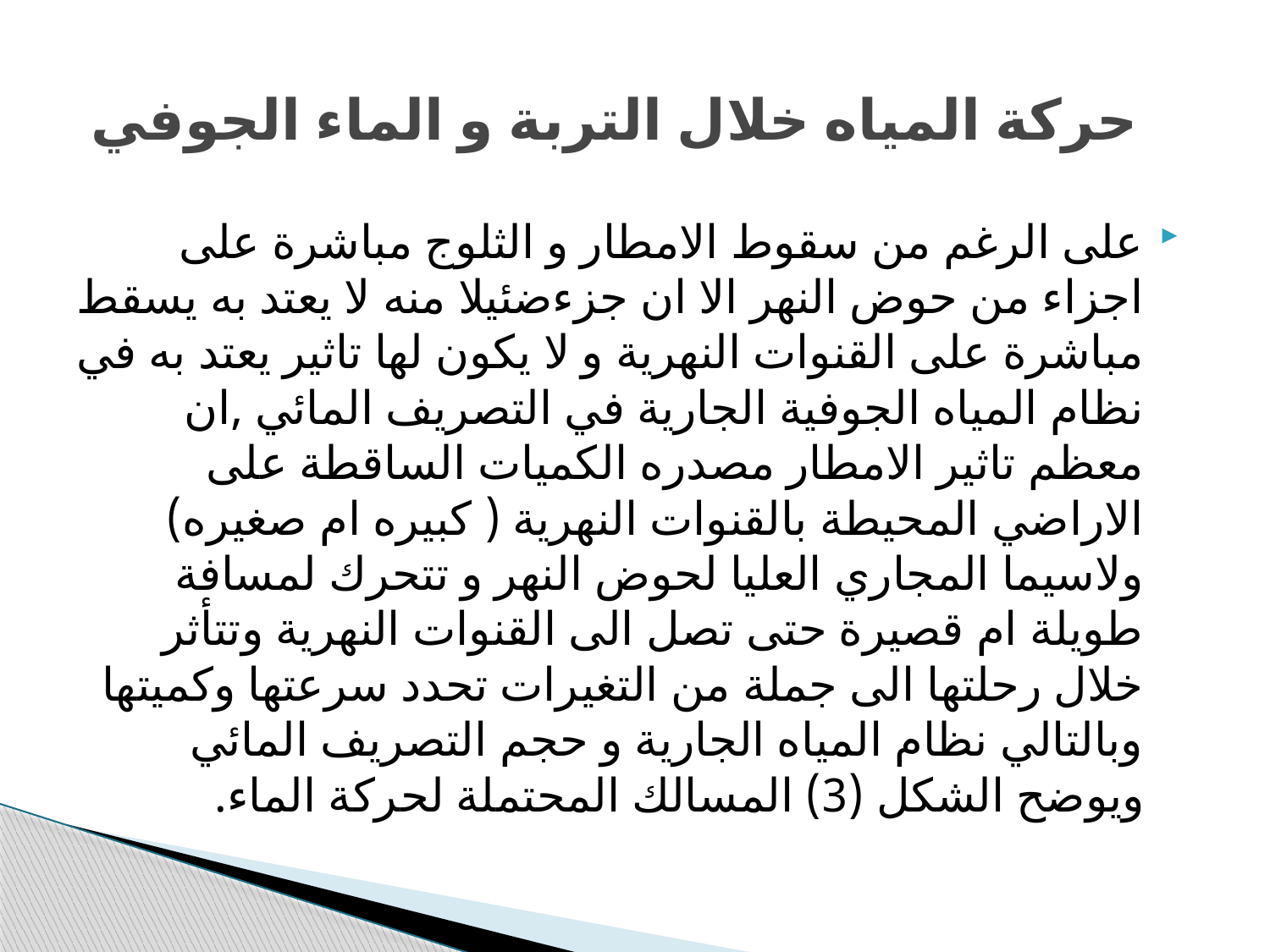

# حركة المياه خلال التربة و الماء الجوفي
على الرغم من سقوط الامطار و الثلوج مباشرة على اجزاء من حوض النهر الا ان جزءضئيلا منه لا يعتد به يسقط مباشرة على القنوات النهرية و لا يكون لها تاثير يعتد به في نظام المياه الجوفية الجارية في التصريف المائي ,ان معظم تاثير الامطار مصدره الكميات الساقطة على الاراضي المحيطة بالقنوات النهرية ( كبيره ام صغيره) ولاسيما المجاري العليا لحوض النهر و تتحرك لمسافة طويلة ام قصيرة حتى تصل الى القنوات النهرية وتتأثر خلال رحلتها الى جملة من التغيرات تحدد سرعتها وكميتها وبالتالي نظام المياه الجارية و حجم التصريف المائي ويوضح الشكل (3) المسالك المحتملة لحركة الماء.